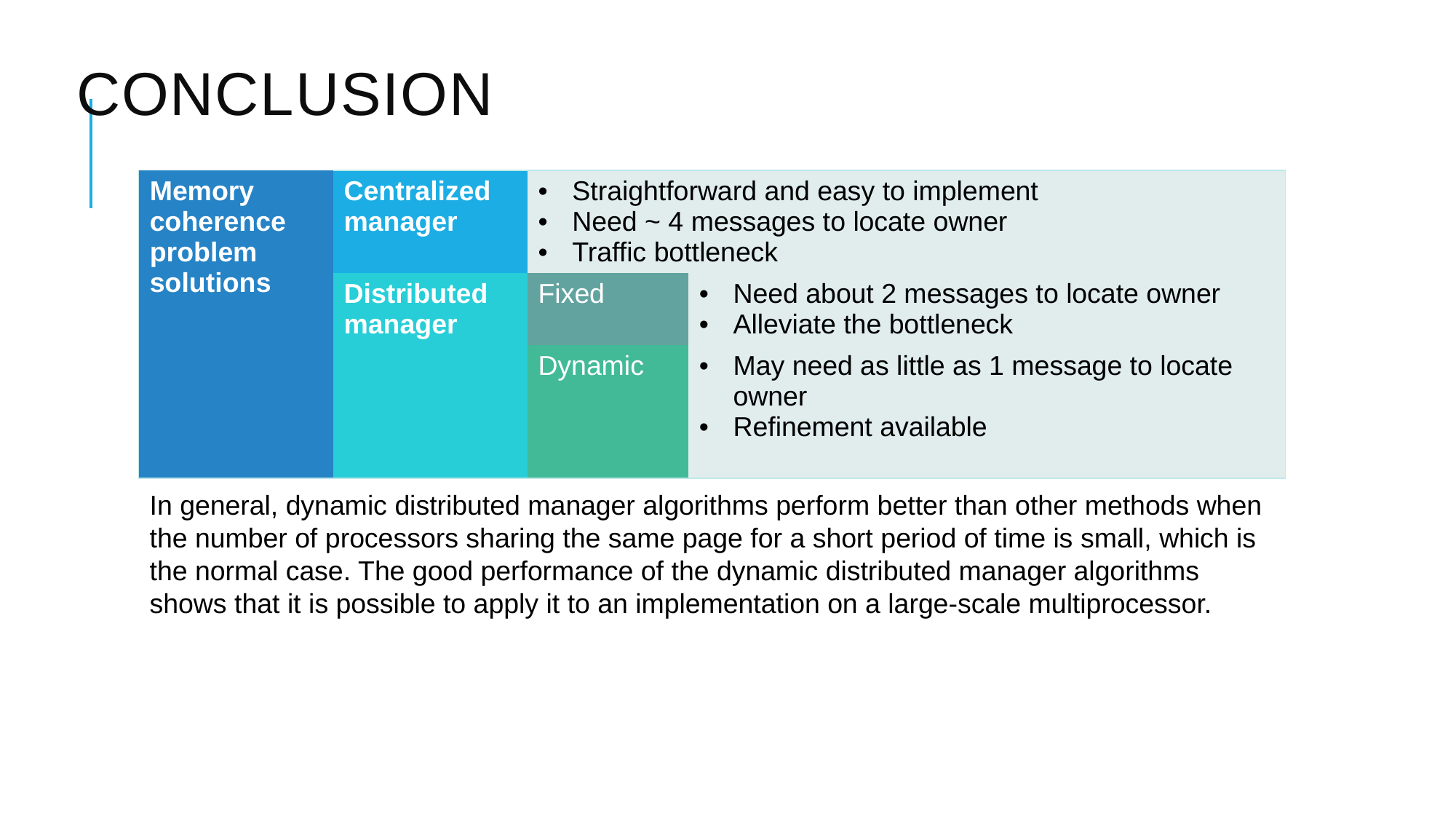

# Conclusion
| Memory coherence problem solutions | Centralized manager | Straightforward and easy to implement Need ~ 4 messages to locate owner Traffic bottleneck |  |
| --- | --- | --- | --- |
|  | Distributed manager | Fixed | Need about 2 messages to locate owner Alleviate the bottleneck |
|  |  | Dynamic | May need as little as 1 message to locate owner Refinement available |
In general, dynamic distributed manager algorithms perform better than other methods when the number of processors sharing the same page for a short period of time is small, which is the normal case. The good performance of the dynamic distributed manager algorithms shows that it is possible to apply it to an implementation on a large-scale multiprocessor.